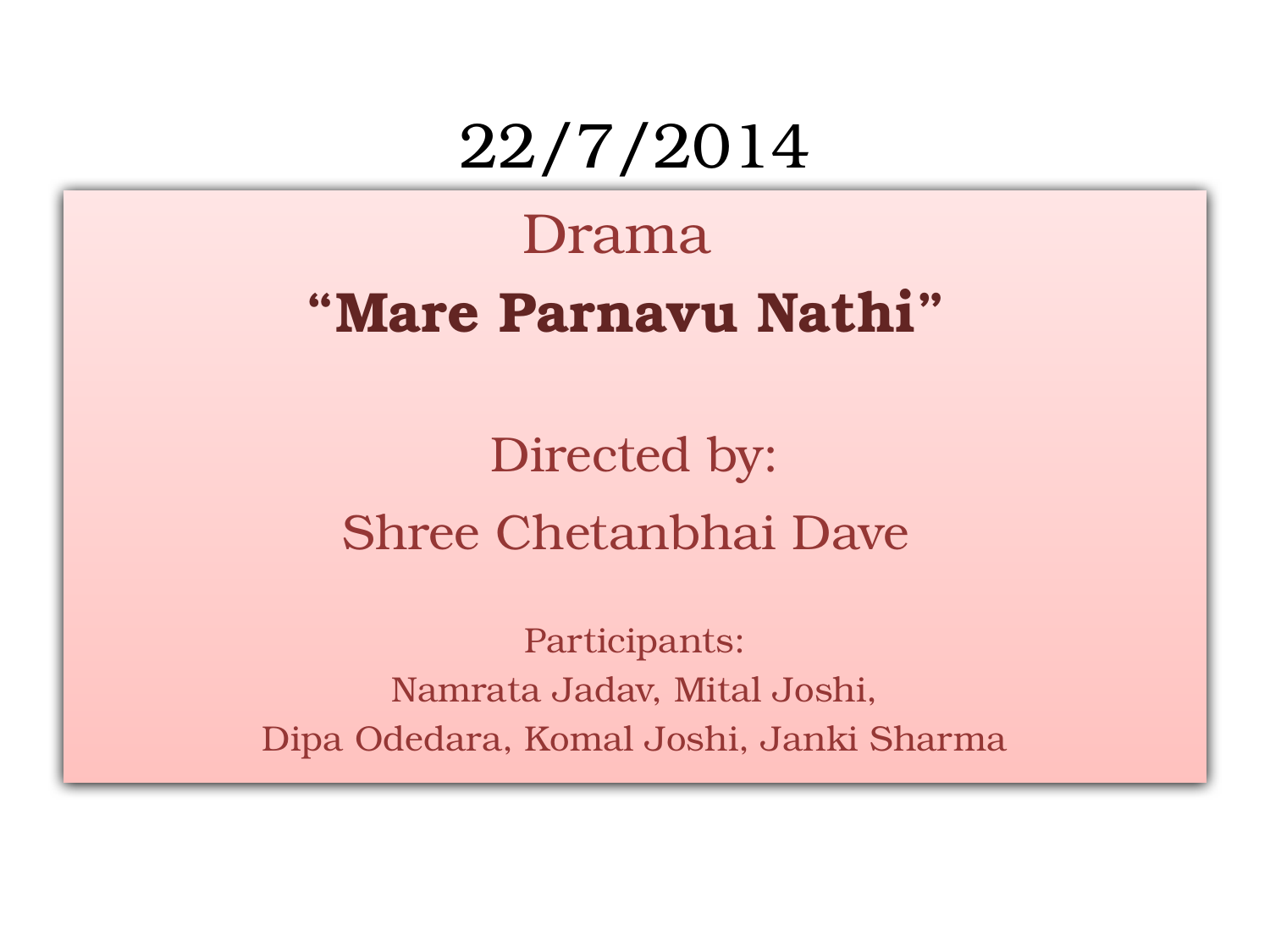

# 22/7/2014
Drama
“Mare Parnavu Nathi”

Directed by:
Shree Chetanbhai Dave

Participants:
Namrata Jadav, Mital Joshi,
Dipa Odedara, Komal Joshi, Janki Sharma